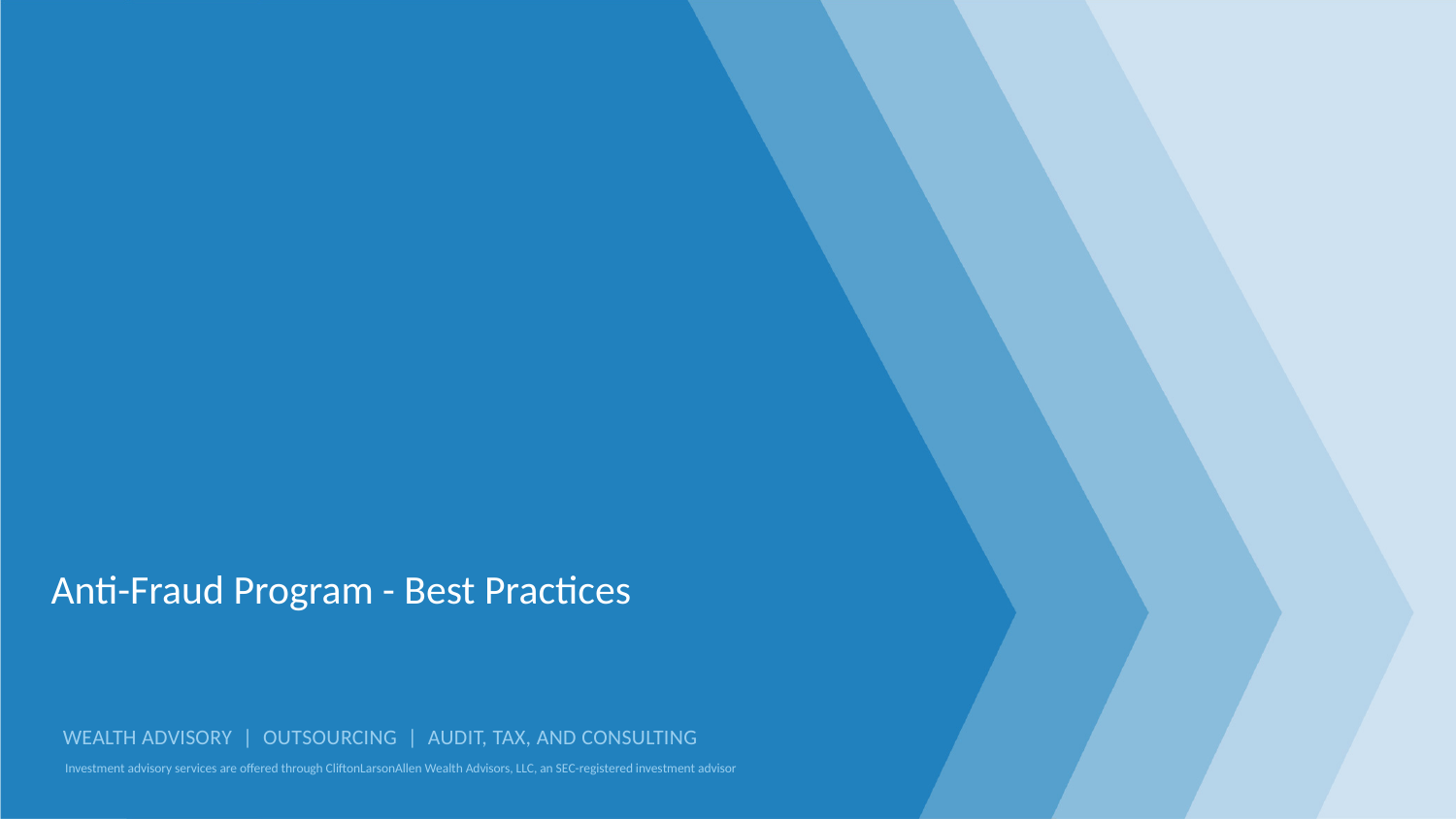

# Anti-Fraud Program - Best Practices

51